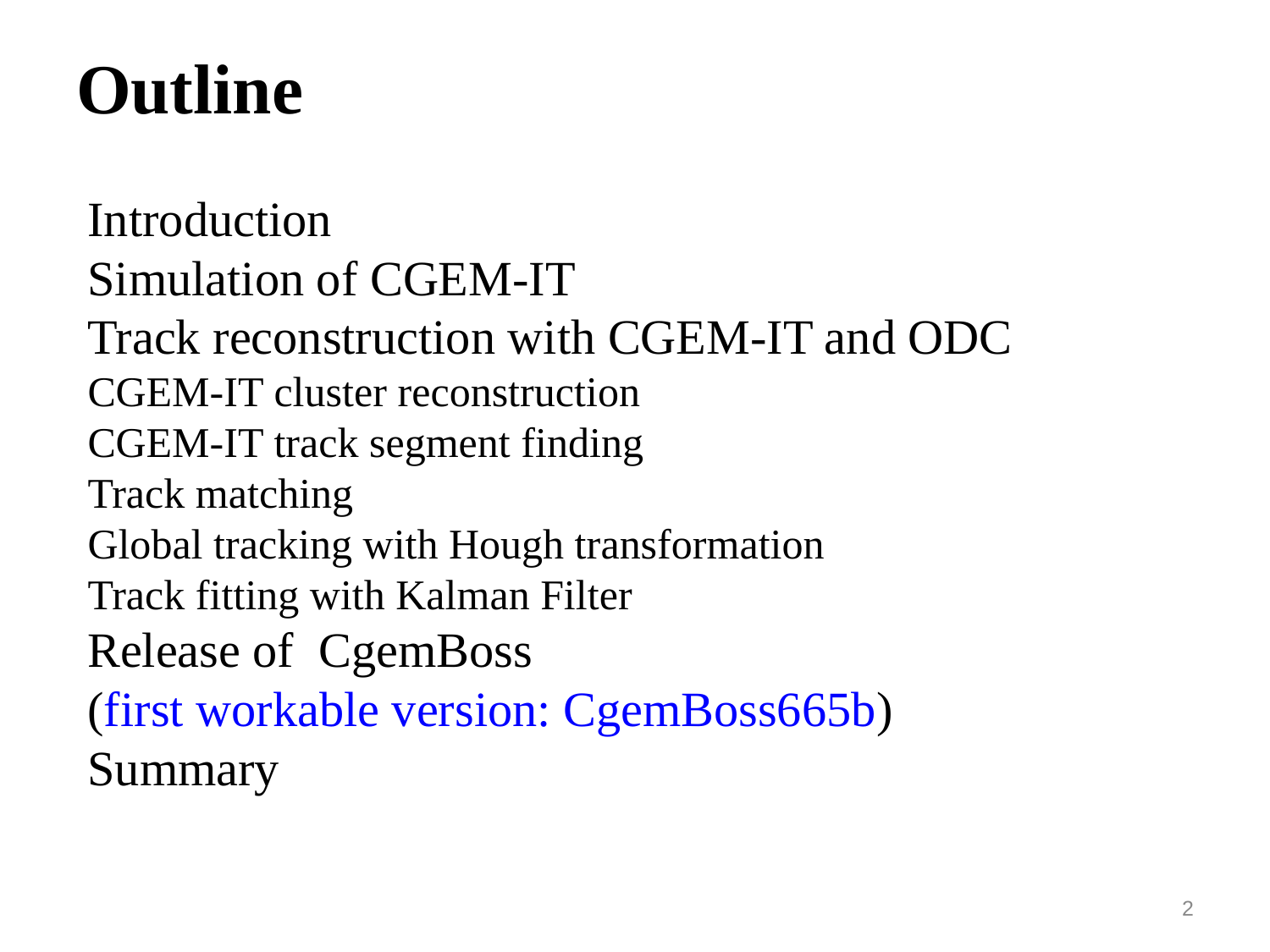

Outline
Introduction
Simulation of CGEM-IT
Track reconstruction with CGEM-IT and ODC
CGEM-IT cluster reconstruction
CGEM-IT track segment finding
Track matching
Global tracking with Hough transformation
Track fitting with Kalman Filter
Release of  CgemBoss
(first workable version: CgemBoss665b)
Summary

2